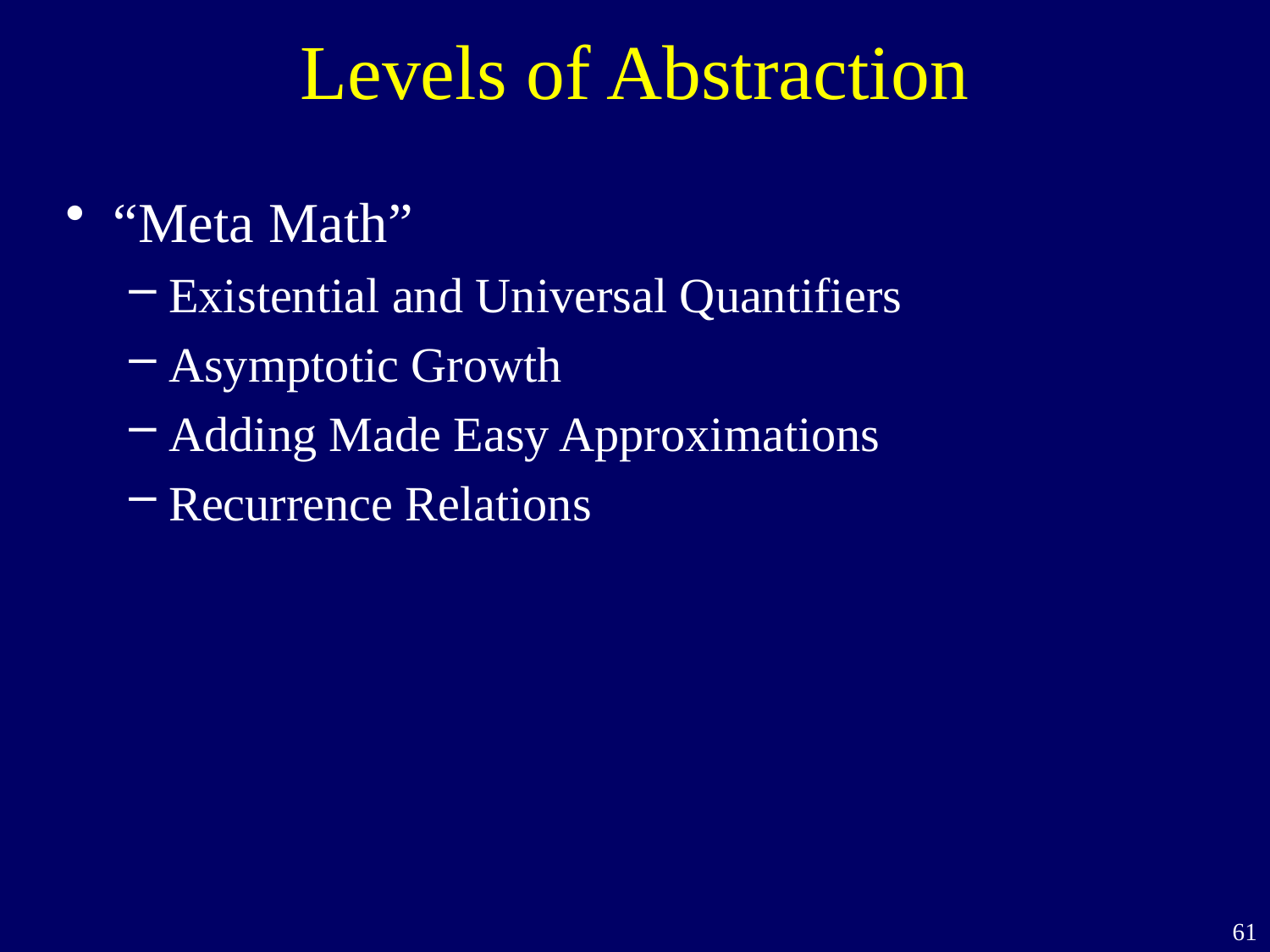

# Levels of Abstraction
“Meta Math”
Existential and Universal Quantifiers
Asymptotic Growth
Adding Made Easy Approximations
Recurrence Relations